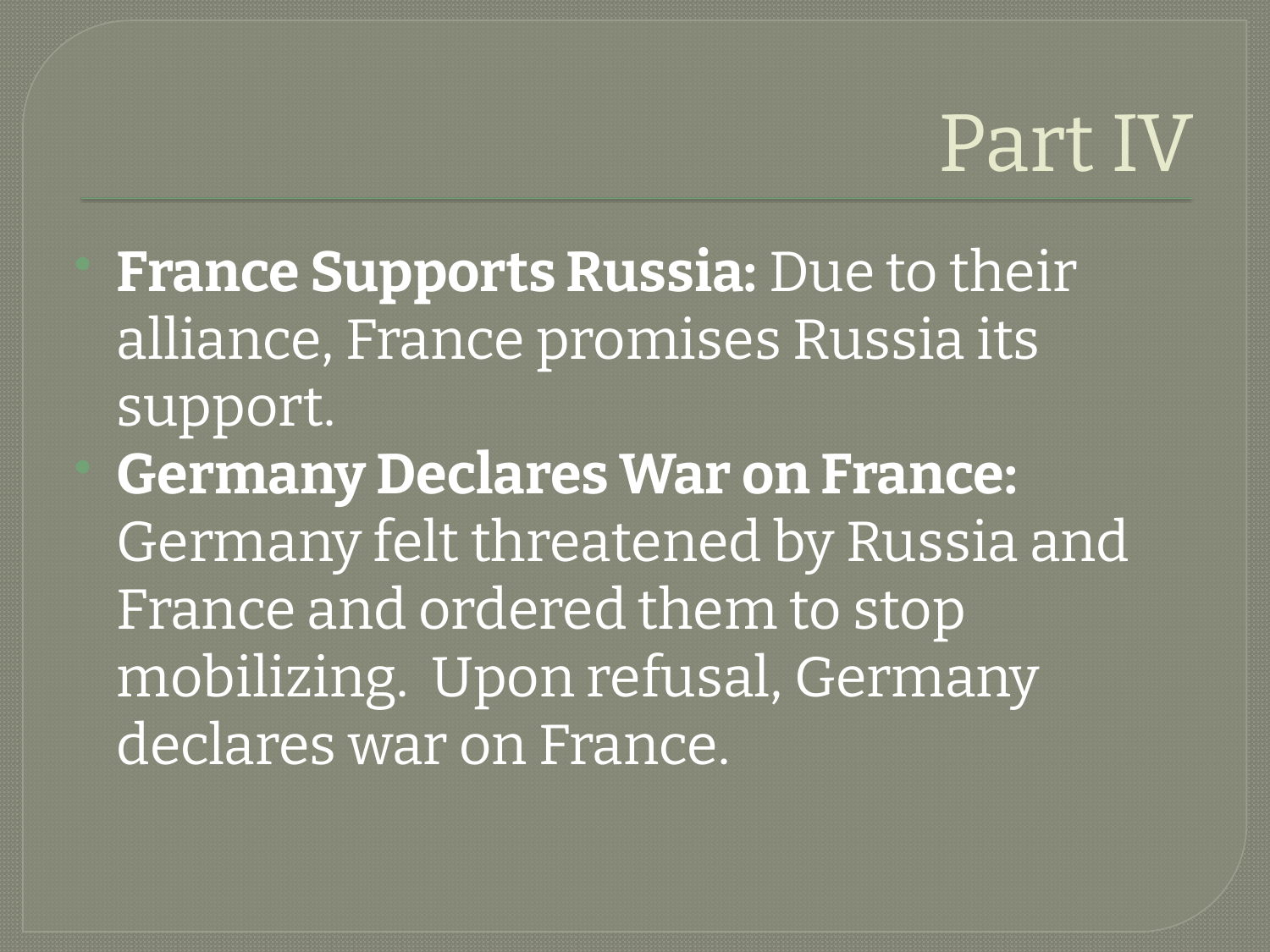

# Part IV
France Supports Russia: Due to their alliance, France promises Russia its support.
Germany Declares War on France: Germany felt threatened by Russia and France and ordered them to stop mobilizing.  Upon refusal, Germany declares war on France.